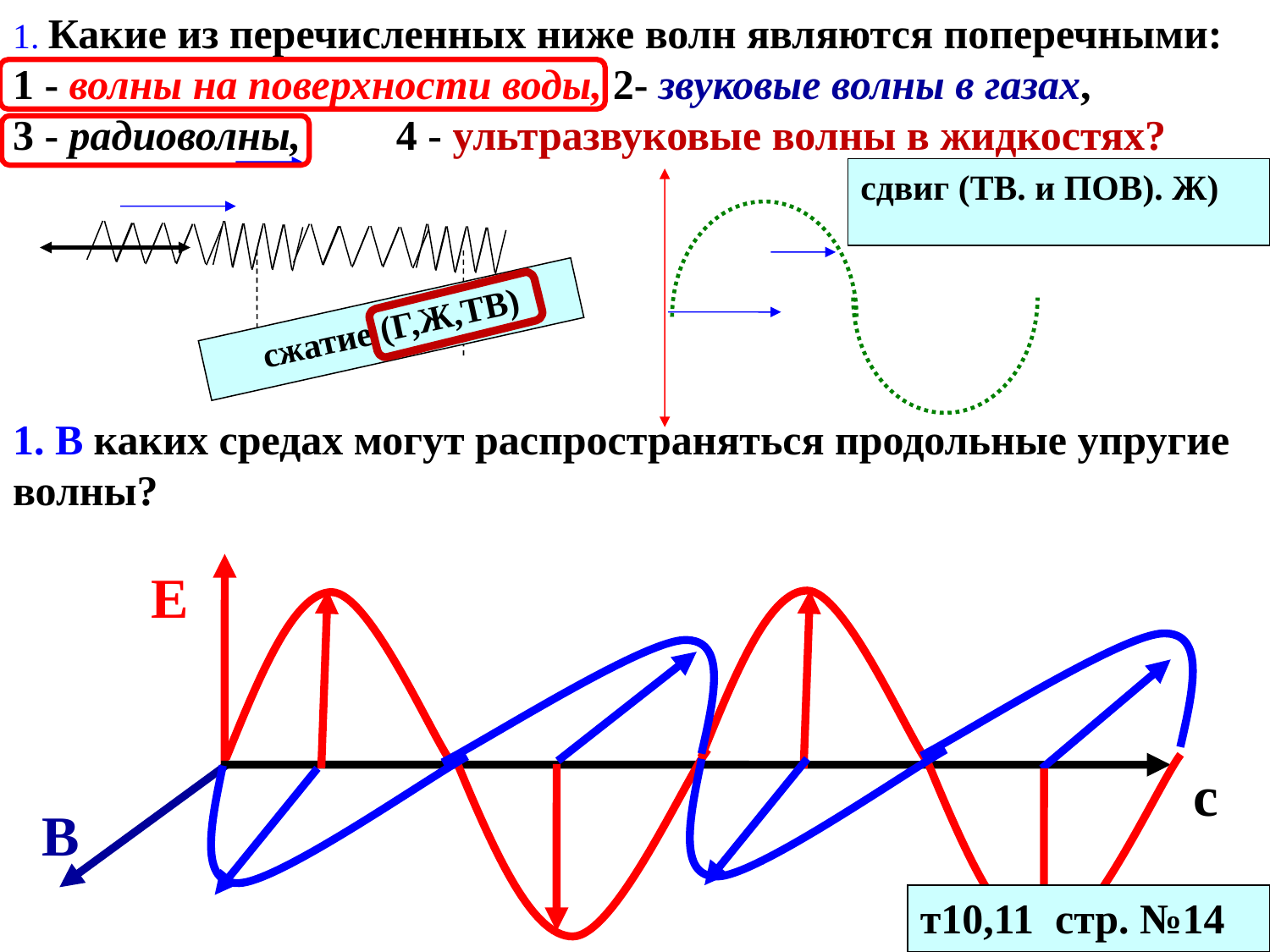

1. Какие из перечисленных ниже волн являются поперечными:  1 - волны на поверхности воды, 2- звуковые волны в газах,              3 - радиоволны,         4 - ультразвуковые волны в жидкостях?

сдвиг (ТВ. и ПОВ). Ж)

сжатие (Г,Ж,ТВ)
1. В каких средах могут распространяться продольные упругие волны?

Е

с

В
т10,11  стр. №14